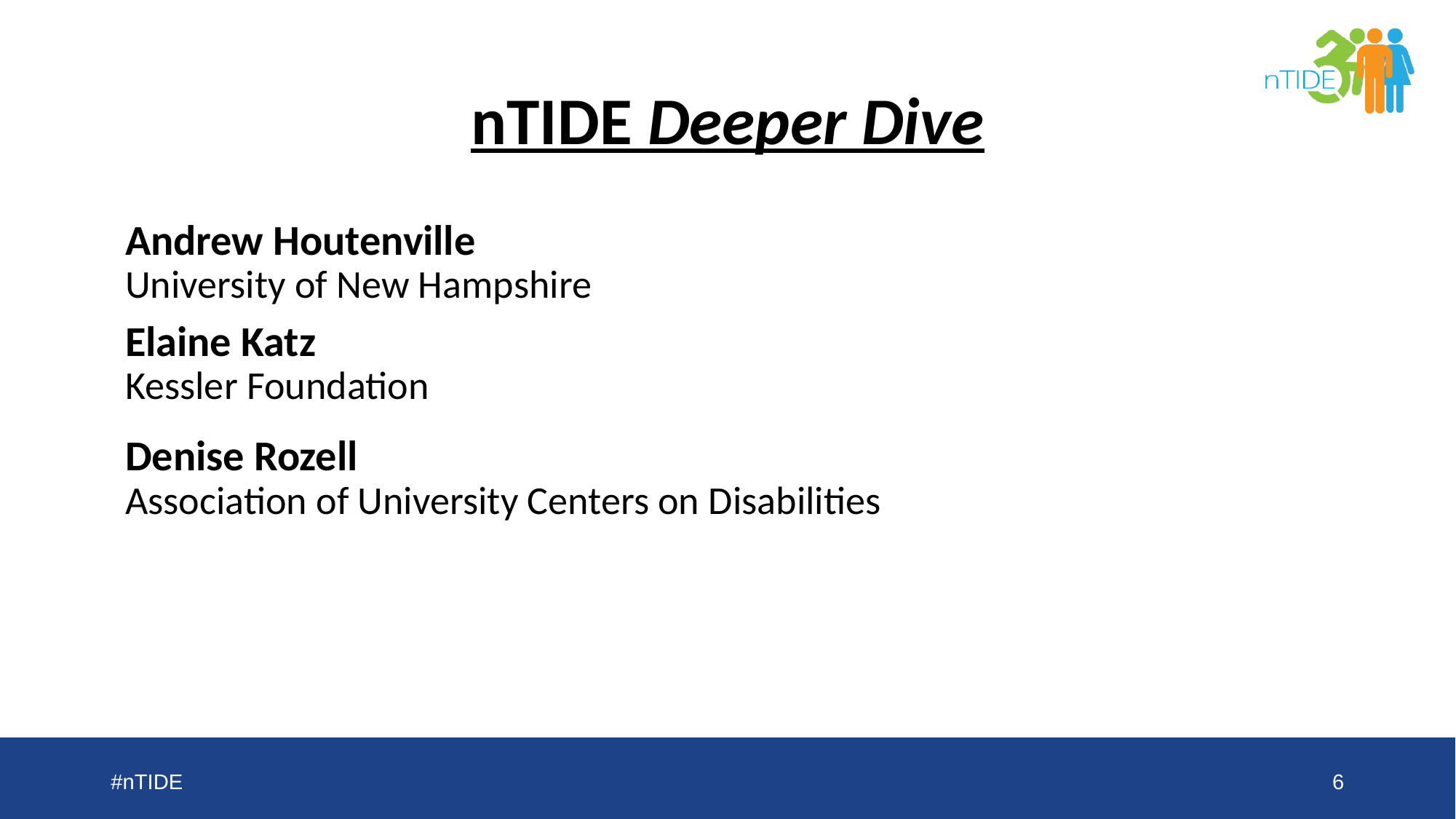

# nTIDE Deeper Dive
Andrew Houtenville
University of New Hampshire

Elaine Katz
Kessler Foundation

Denise Rozell
Association of University Centers on Disabilities
#nTIDE
6